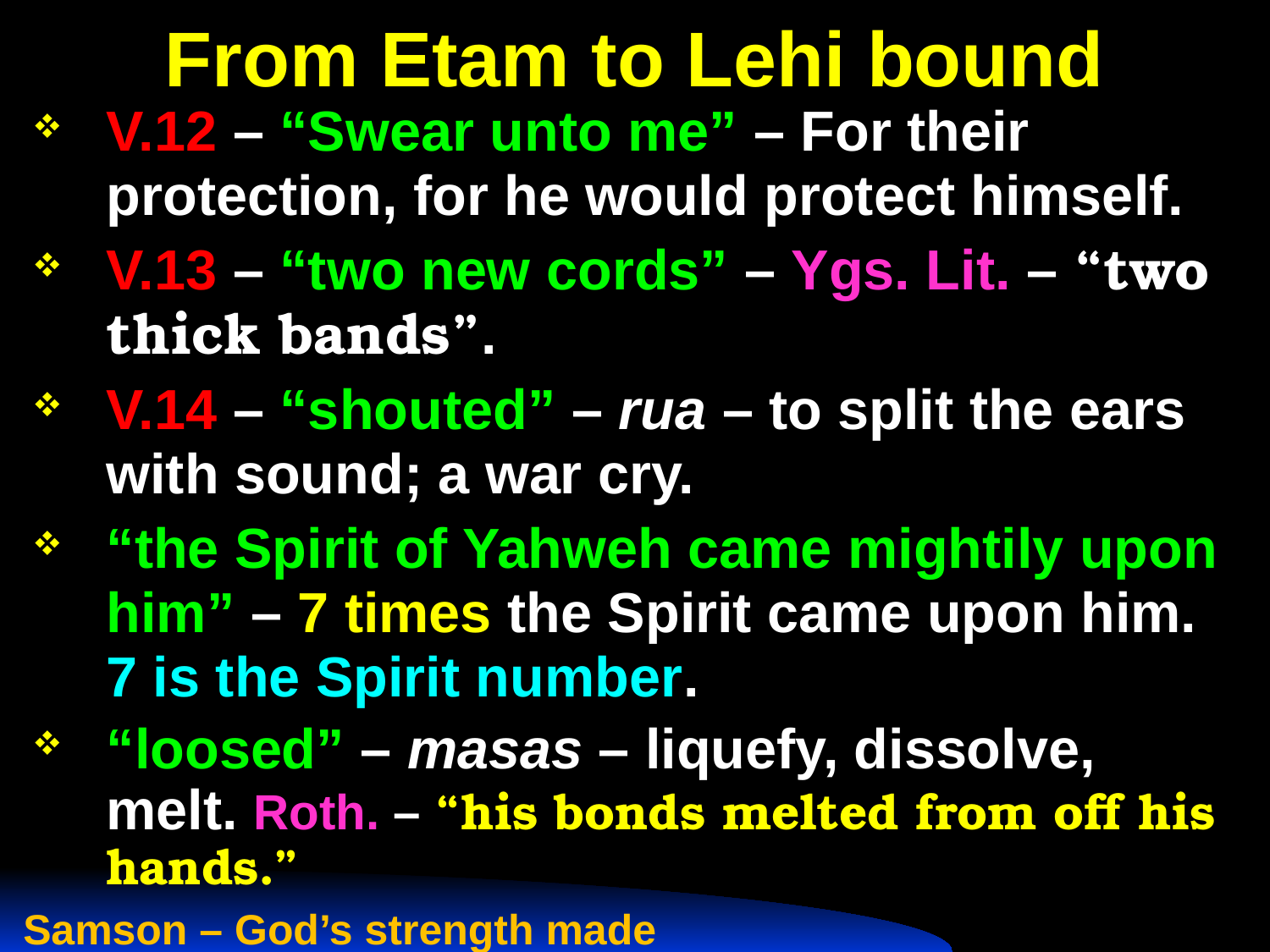

# From Etam to Lehi bound
V.12 – “Swear unto me” – For their protection, for he would protect himself.
V.13 – “two new cords” – Ygs. Lit. – “two thick bands”.
V.14 – “shouted” – rua – to split the ears with sound; a war cry.
“the Spirit of Yahweh came mightily upon him” – 7 times the Spirit came upon him. 7 is the Spirit number.
“loosed” – masas – liquefy, dissolve, melt. Roth. – “his bonds melted from off his hands.”